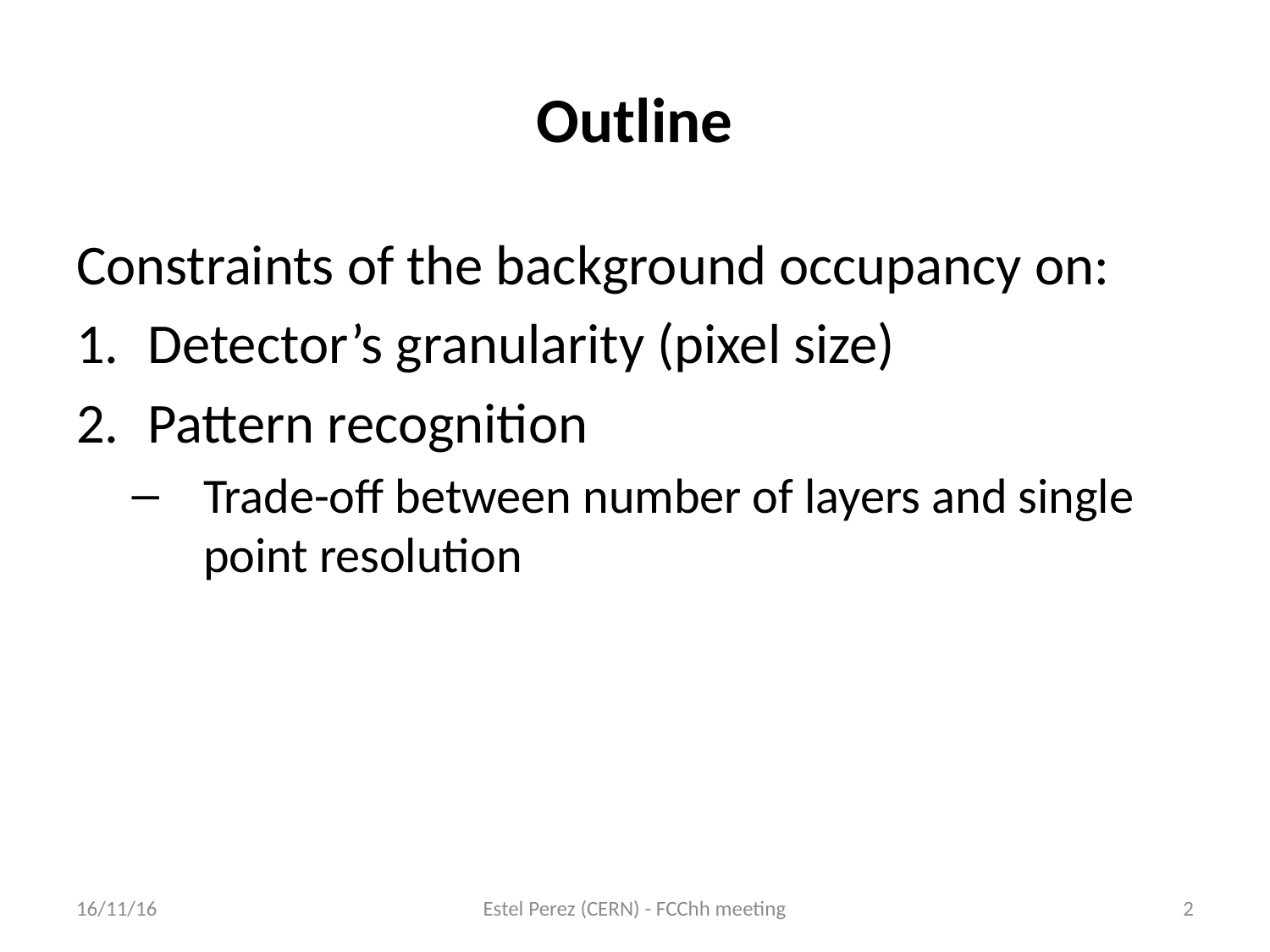

# Outline
Constraints of the background occupancy on:
Detector’s granularity (pixel size)
Pattern recognition
Trade-off between number of layers and single point resolution
16/11/16
Estel Perez (CERN) - FCChh meeting
2